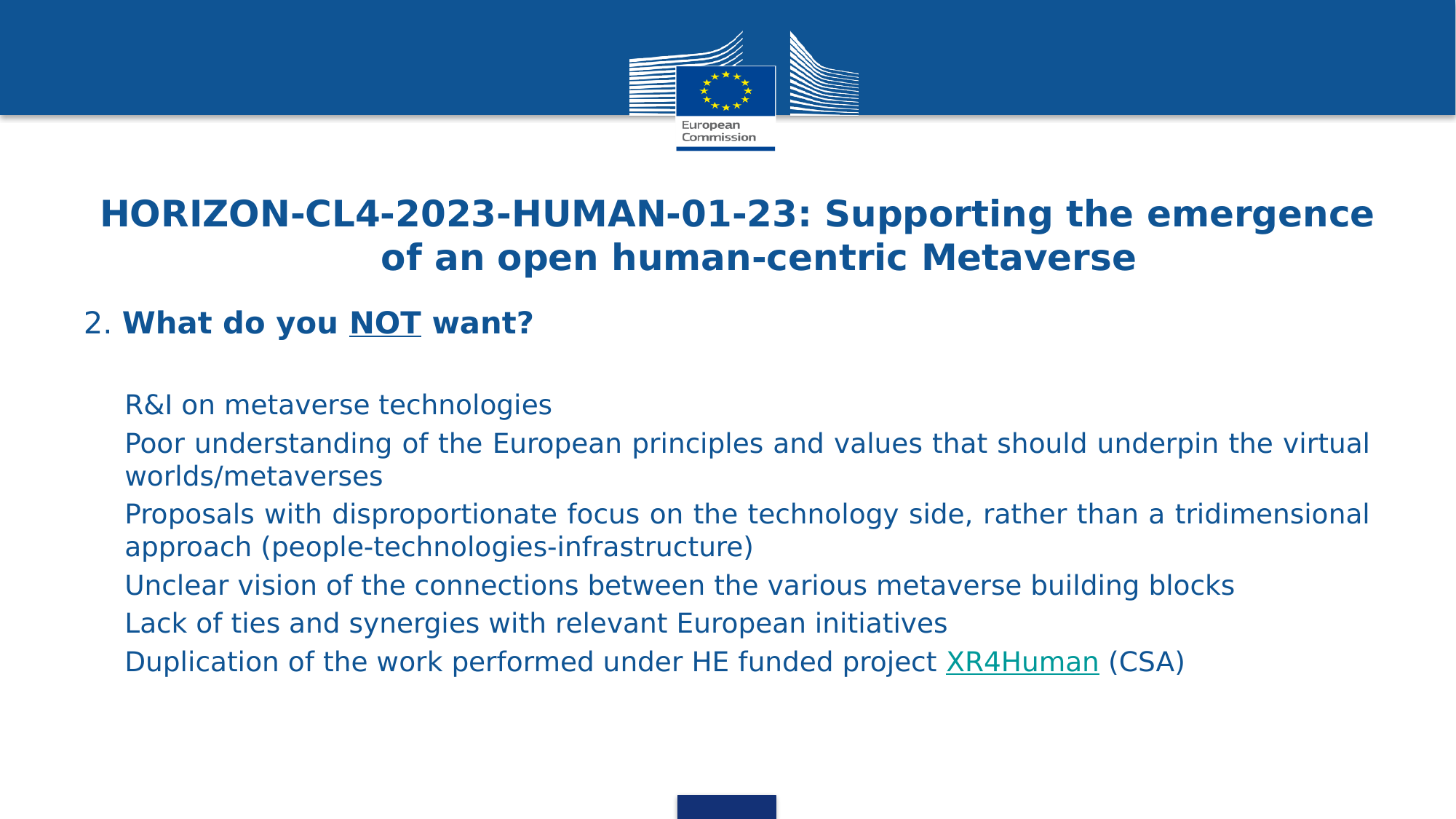

HORIZON-CL4-2023-HUMAN-01-23: Supporting the emergence of an open human-centric Metaverse
2. What do you NOT want?

R&I on metaverse technologies
Poor understanding of the European principles and values that should underpin the virtual worlds/metaverses
Proposals with disproportionate focus on the technology side, rather than a tridimensional approach (people-technologies-infrastructure)
Unclear vision of the connections between the various metaverse building blocks
Lack of ties and synergies with relevant European initiatives
Duplication of the work performed under HE funded project XR4Human (CSA)